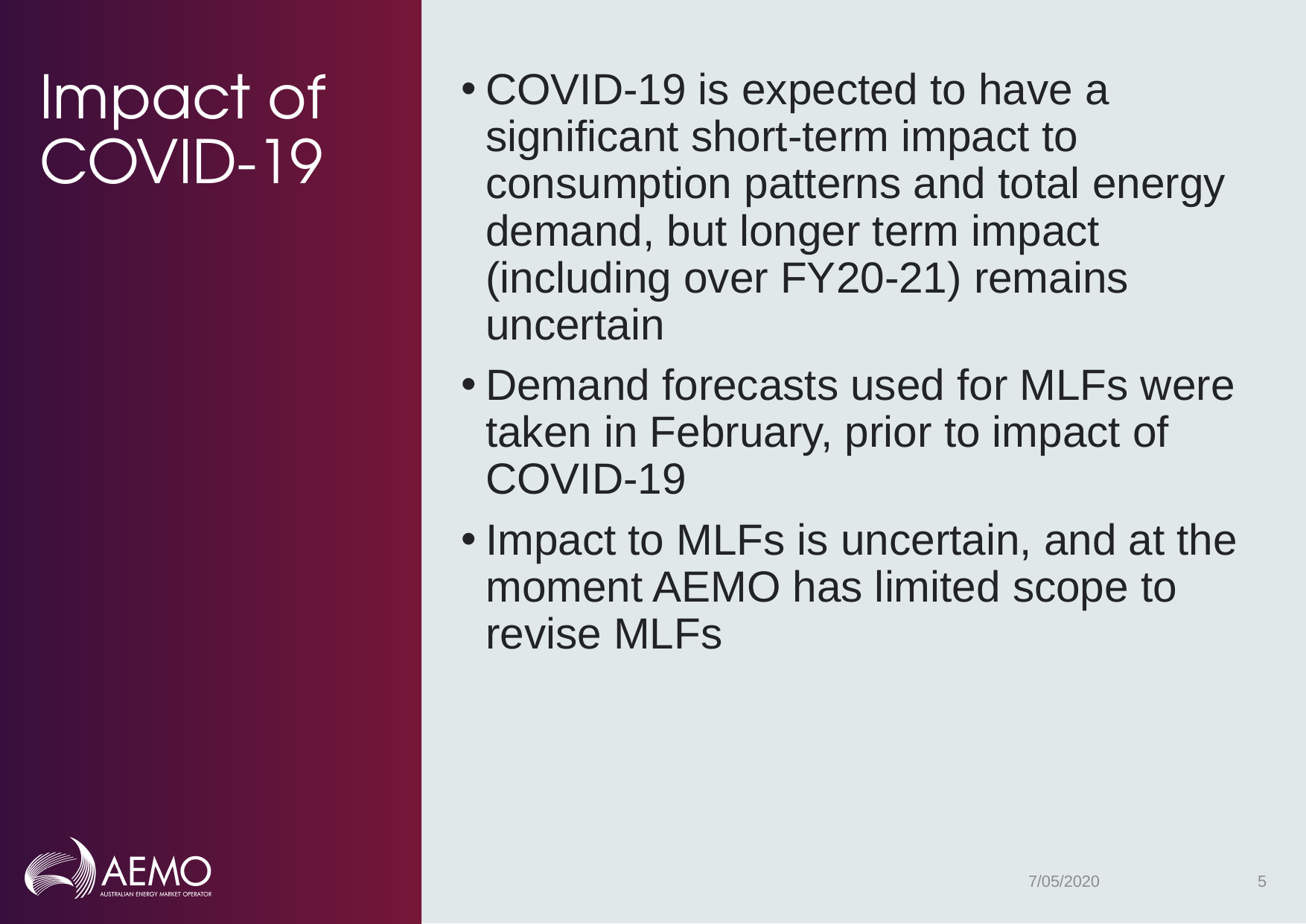

# Impact of COVID-19
COVID-19 is expected to have a significant short-term impact to consumption patterns and total energy demand, but longer term impact (including over FY20-21) remains uncertain
Demand forecasts used for MLFs were taken in February, prior to impact of COVID-19
Impact to MLFs is uncertain, and at the moment AEMO has limited scope to revise MLFs
7/05/2020
5